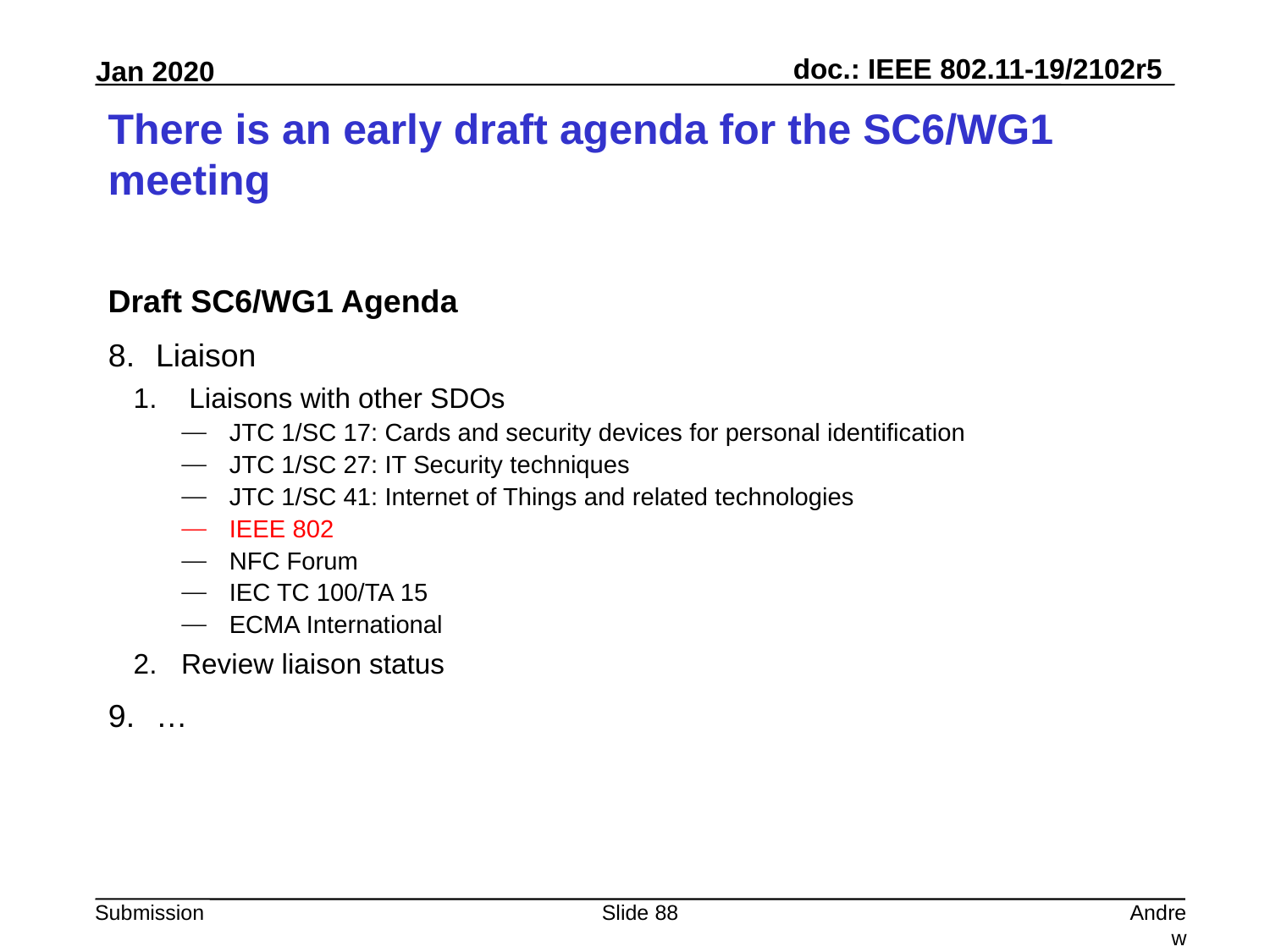

# There is an early draft agenda for the SC6/WG1 meeting
Draft SC6/WG1 Agenda
Liaison
 Liaisons with other SDOs
JTC 1/SC 17: Cards and security devices for personal identification
JTC 1/SC 27: IT Security techniques
JTC 1/SC 41: Internet of Things and related technologies
IEEE 802
NFC Forum
IEC TC 100/TA 15
ECMA International
Review liaison status
…
Slide 88
Andrew Myles, Cisco